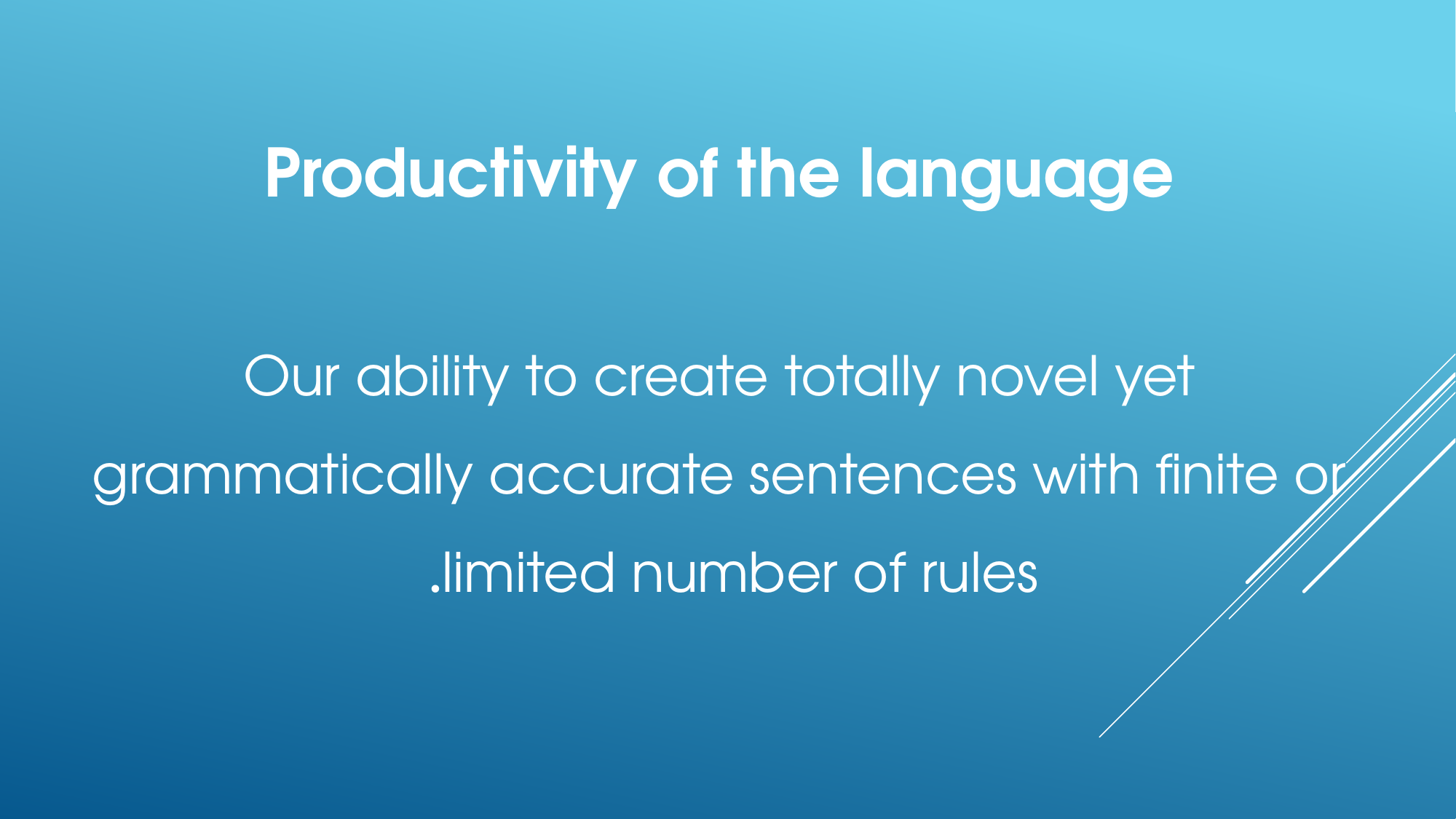

# Productivity of the language Our ability to create totally novel yet grammatically accurate sentences with finite or limited number of rules.